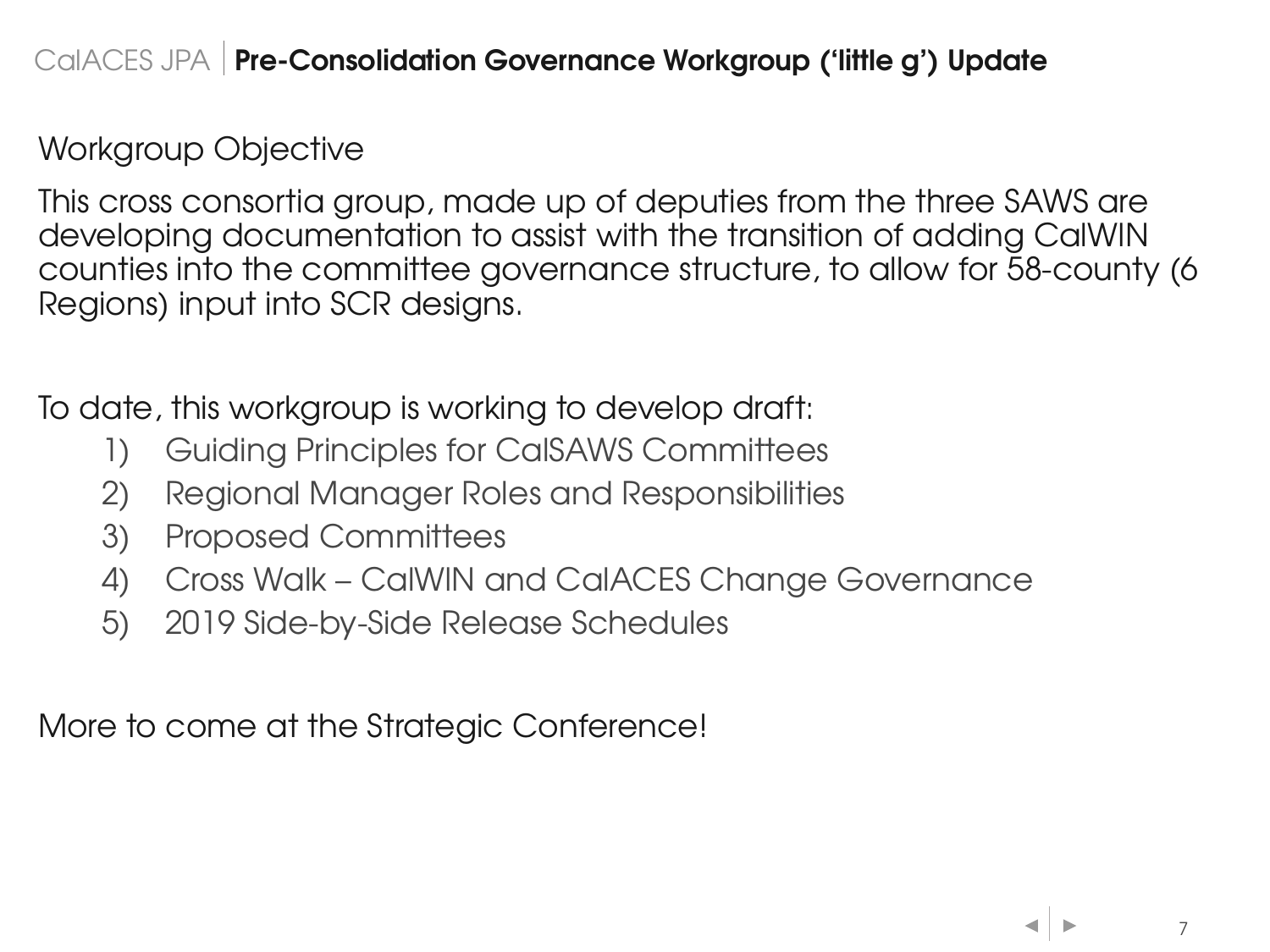

Pre-Consolidation Governance Workgroup (‘little g’) Update
Workgroup Objective
This cross consortia group, made up of deputies from the three SAWS are developing documentation to assist with the transition of adding CalWIN counties into the committee governance structure, to allow for 58-county (6 Regions) input into SCR designs.

To date, this workgroup is working to develop draft:
Guiding Principles for CalSAWS Committees
Regional Manager Roles and Responsibilities
Proposed Committees
Cross Walk – CalWIN and CalACES Change Governance
2019 Side-by-Side Release Schedules

More to come at the Strategic Conference!